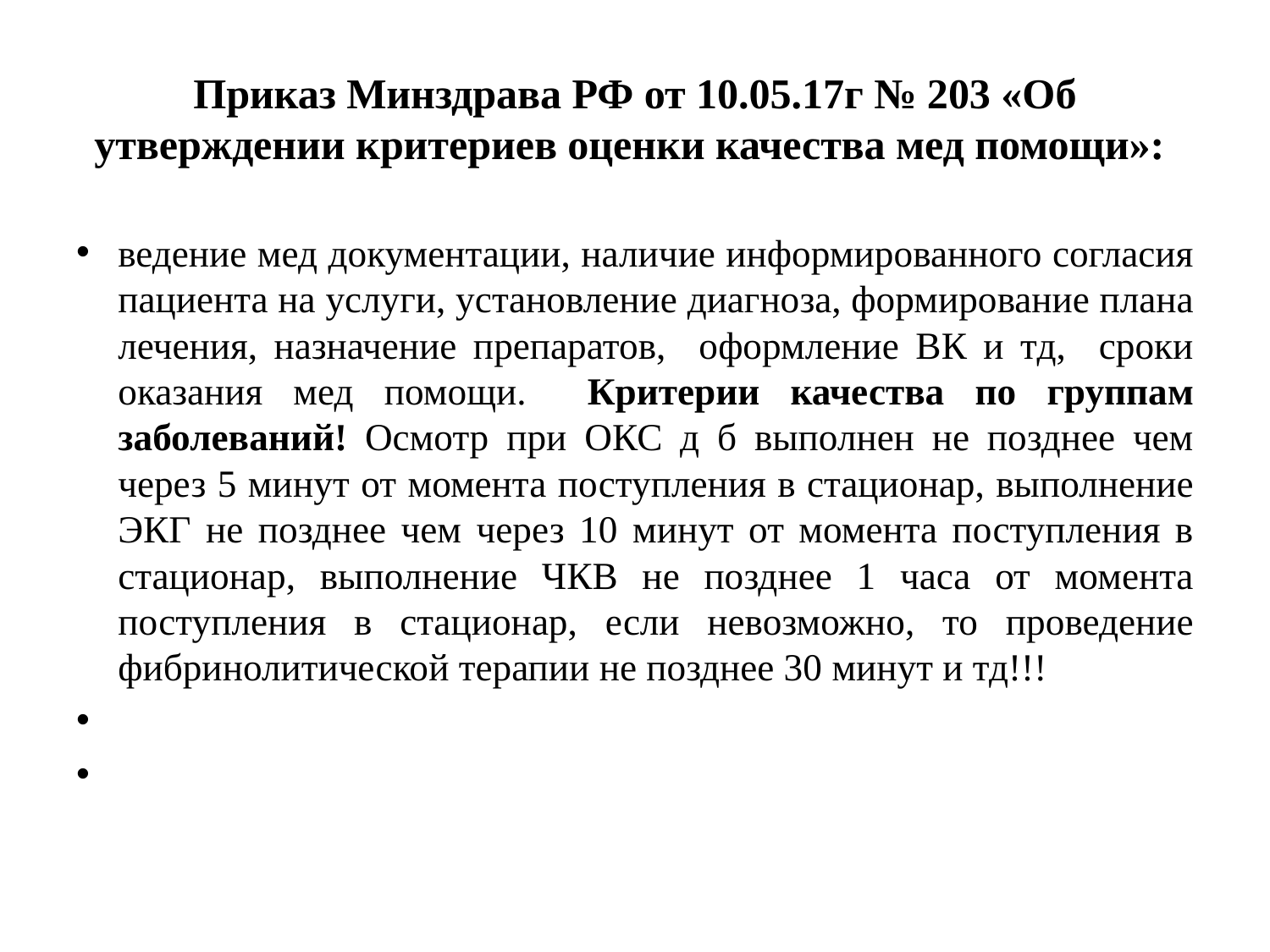

# Приказ Минздрава РФ от 10.05.17г № 203 «Об утверждении критериев оценки качества мед помощи»:
ведение мед документации, наличие информированного согласия пациента на услуги, установление диагноза, формирование плана лечения, назначение препаратов,  оформление ВК и тд,  сроки оказания мед помощи.  Критерии качества по группам заболеваний! Осмотр при ОКС д б выполнен не позднее чем через 5 минут от момента поступления в стационар, выполнение ЭКГ не позднее чем через 10 минут от момента поступления в стационар, выполнение ЧКВ не позднее 1 часа от момента поступления в стационар, если невозможно, то проведение фибринолитической терапии не позднее 30 минут и тд!!!